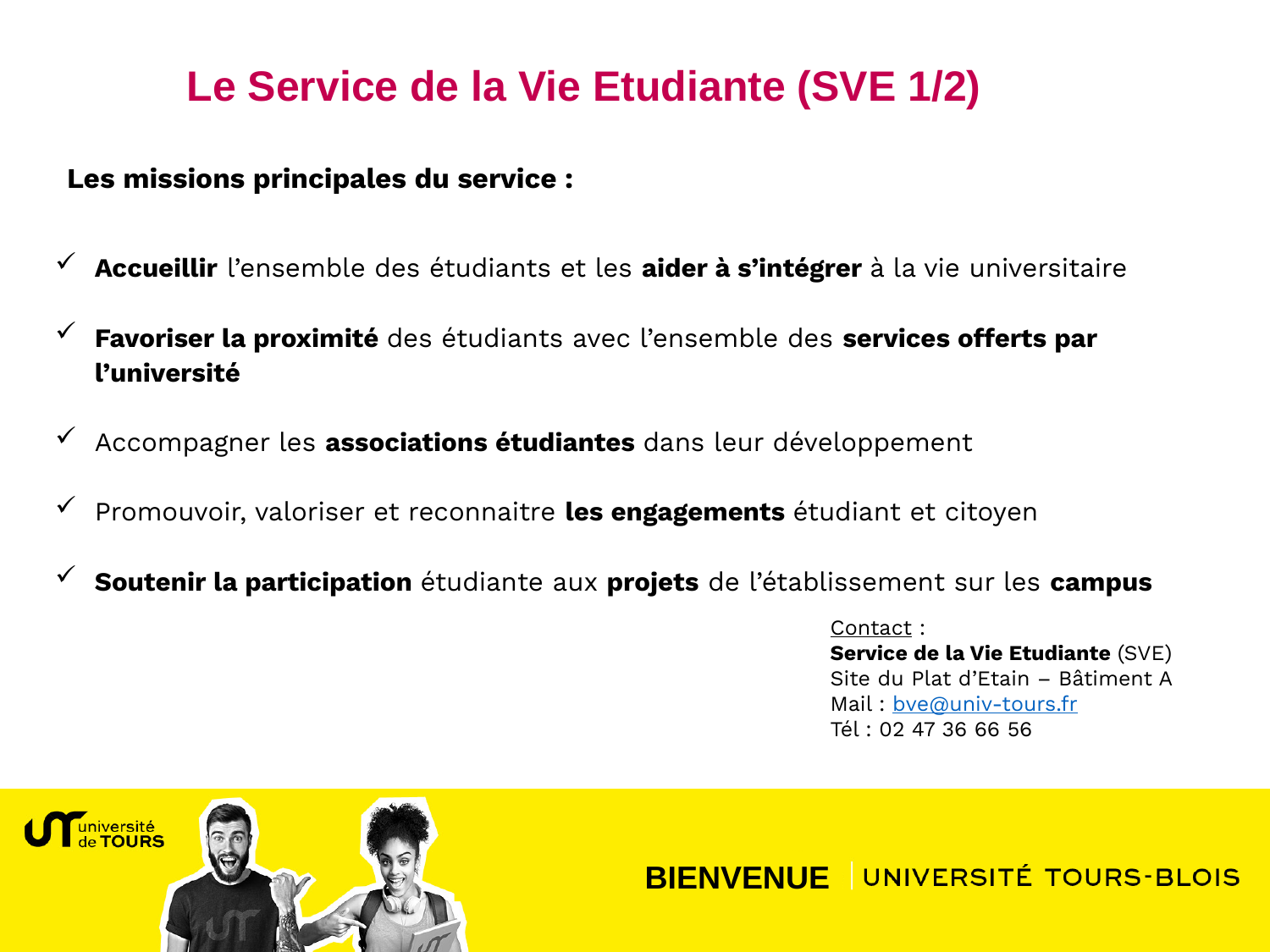

Le Service de la Vie Etudiante (SVE 1/2)
Les missions principales du service :

Accueillir l’ensemble des étudiants et les aider à s’intégrer à la vie universitaire

Favoriser la proximité des étudiants avec l’ensemble des services offerts par l’université

Accompagner les associations étudiantes dans leur développement

Promouvoir, valoriser et reconnaitre les engagements étudiant et citoyen

Soutenir la participation étudiante aux projets de l’établissement sur les campus

Contact :
Service de la Vie Etudiante (SVE)
Site du Plat d’Etain – Bâtiment A
Mail : bve@univ-tours.fr
Tél : 02 47 36 66 56

BIENVENUE